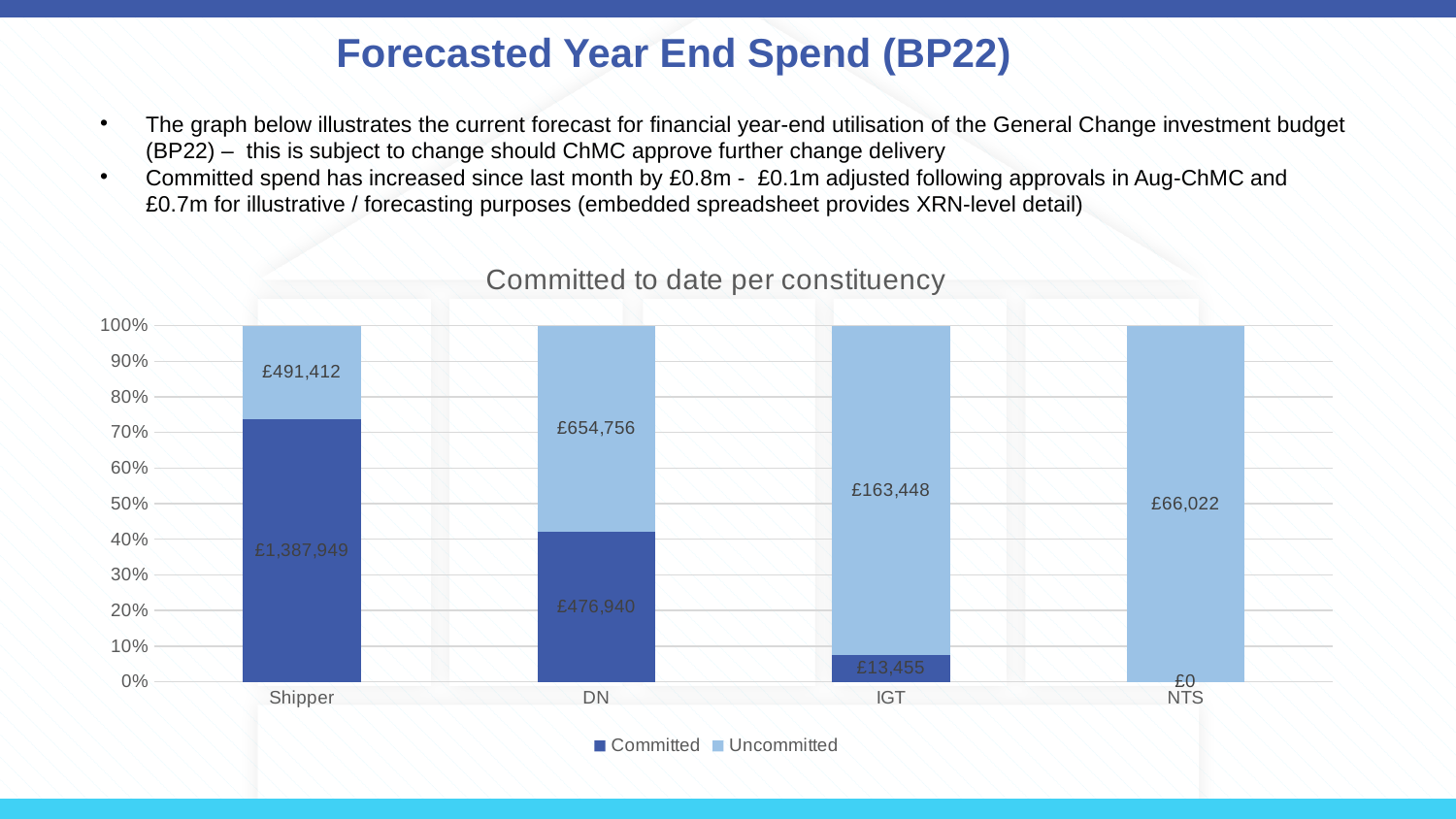

# Forecasted Year End Spend (BP22)
The graph below illustrates the current forecast for financial year-end utilisation of the General Change investment budget (BP22) –  this is subject to change should ChMC approve further change delivery
Committed spend has increased since last month by £0.8m -  £0.1m adjusted following approvals in Aug-ChMC and £0.7m for illustrative / forecasting purposes (embedded spreadsheet provides XRN-level detail)

### Chart: Committed to date per constituency

| Category | Committed | Uncommitted |
|---|---|---|
| Shipper | 1387949.0 | 491412.4529250001 |
| DN | 476940.0 | 654756.3318749999 |
| IGT | 13455.0 | 163447.939725 |
| NTS | 0.0 | 66021.525475 |